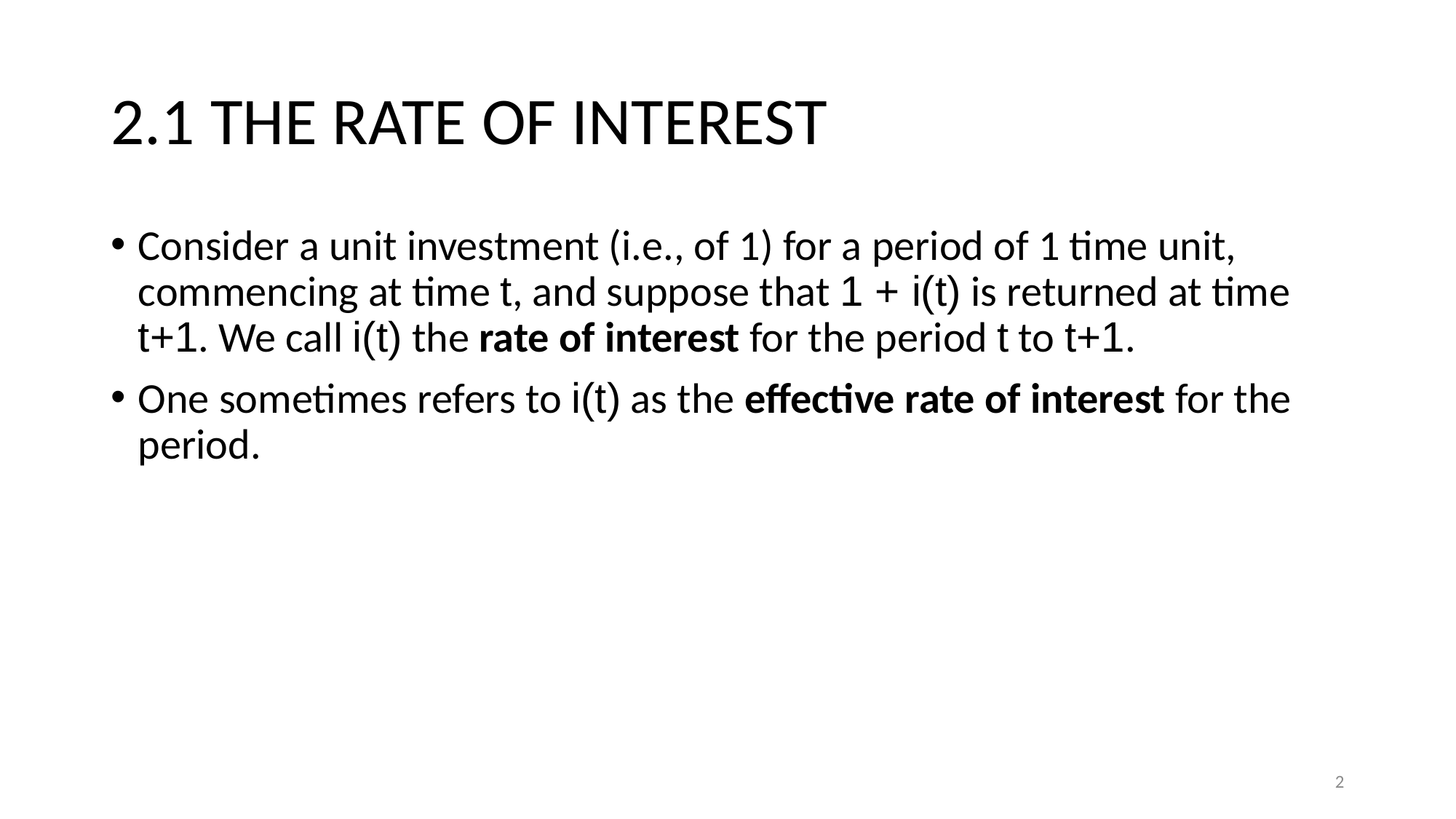

# 2.1 THE RATE OF INTEREST
Consider a unit investment (i.e., of 1) for a period of 1 time unit, commencing at time t, and suppose that 1 + i(t) is returned at time t+1. We call i(t) the rate of interest for the period t to t+1.
One sometimes refers to i(t) as the effective rate of interest for the period.

2